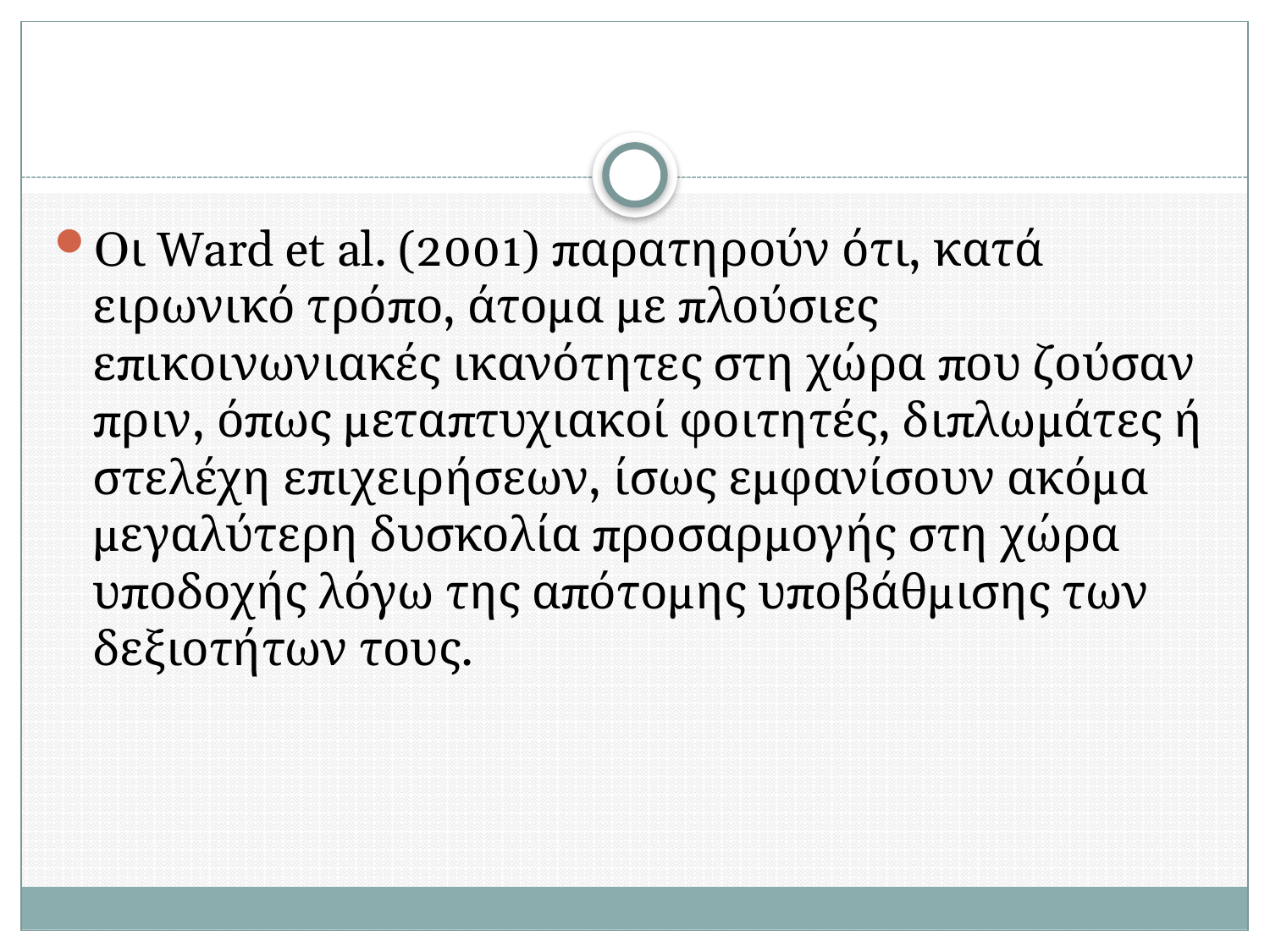

#
Οι Ward et al. (2001) παρατηρούν ότι, κατά ειρωνικό τρόπο, άτομα με πλούσιες επικοινωνιακές ικανότητες στη χώρα που ζούσαν πριν, όπως μεταπτυχιακοί φοιτητές, διπλωμάτες ή στελέχη επιχειρήσεων, ίσως εμφανίσουν ακόμα μεγαλύτερη δυσκολία προσαρμογής στη χώρα υποδοχής λόγω της απότομης υποβάθμισης των δεξιοτήτων τους.